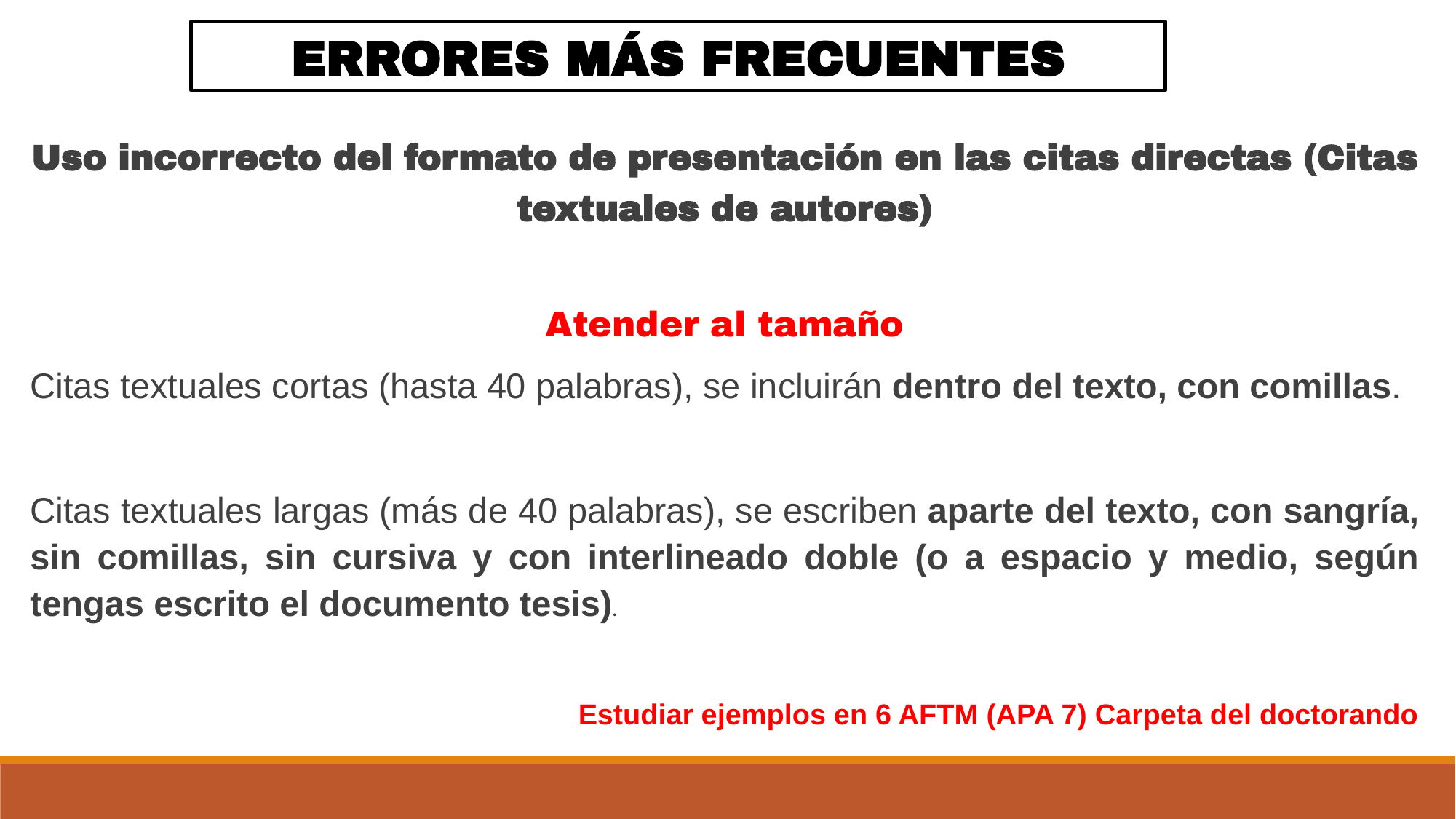

ERRORES MÁS FRECUENTES
Uso incorrecto del formato de presentación en las citas directas (Citas textuales de autores)

Atender al tamaño
Citas textuales cortas (hasta 40 palabras), se incluirán dentro del texto, con comillas.

Citas textuales largas (más de 40 palabras), se escriben aparte del texto, con sangría, sin comillas, sin cursiva y con interlineado doble (o a espacio y medio, según tengas escrito el documento tesis).

Estudiar ejemplos en 6 AFTM (APA 7) Carpeta del doctorando